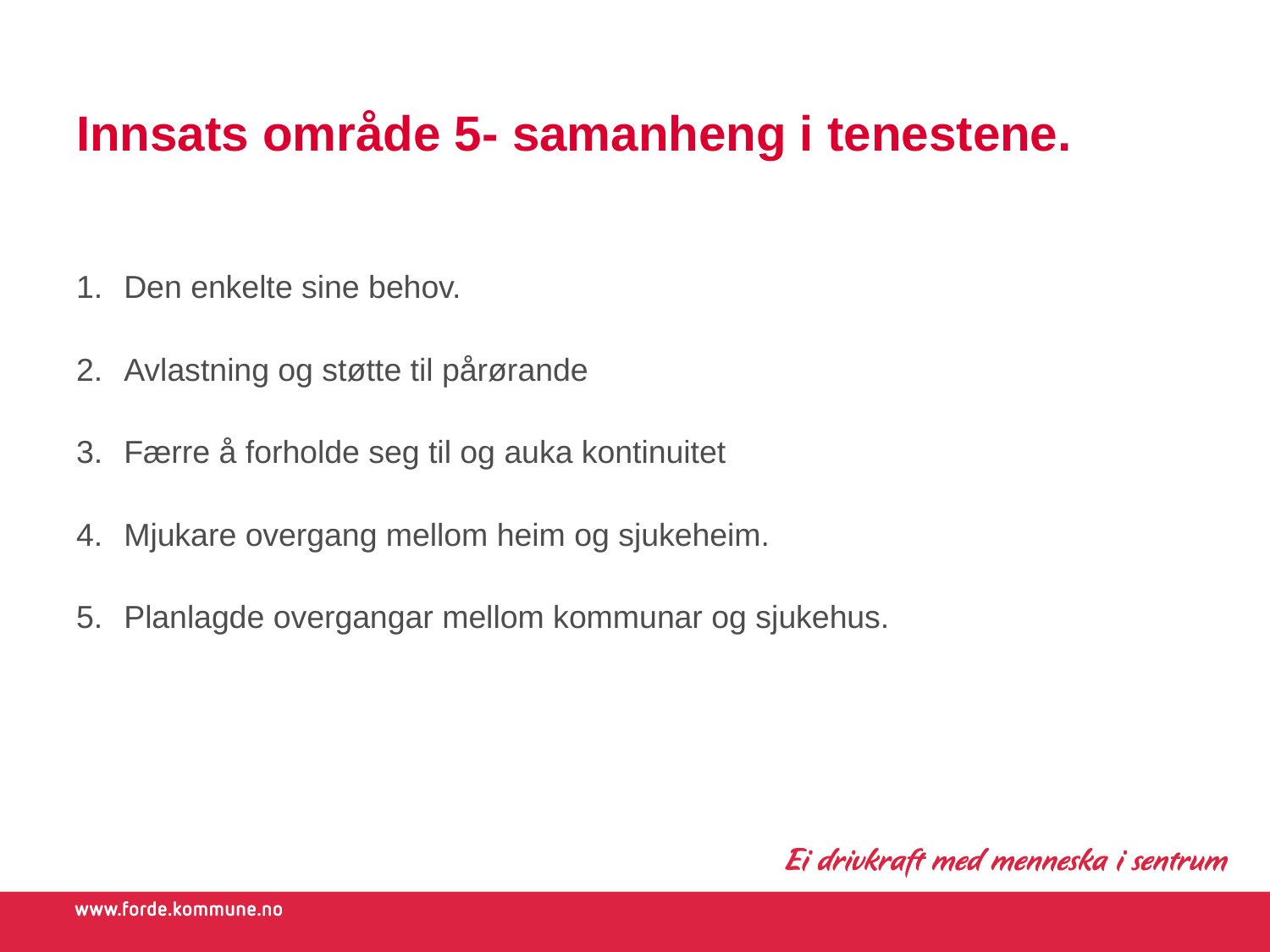

# Innsats område 5- samanheng i tenestene.
Den enkelte sine behov.
Avlastning og støtte til pårørande
Færre å forholde seg til og auka kontinuitet
Mjukare overgang mellom heim og sjukeheim.
Planlagde overgangar mellom kommunar og sjukehus.